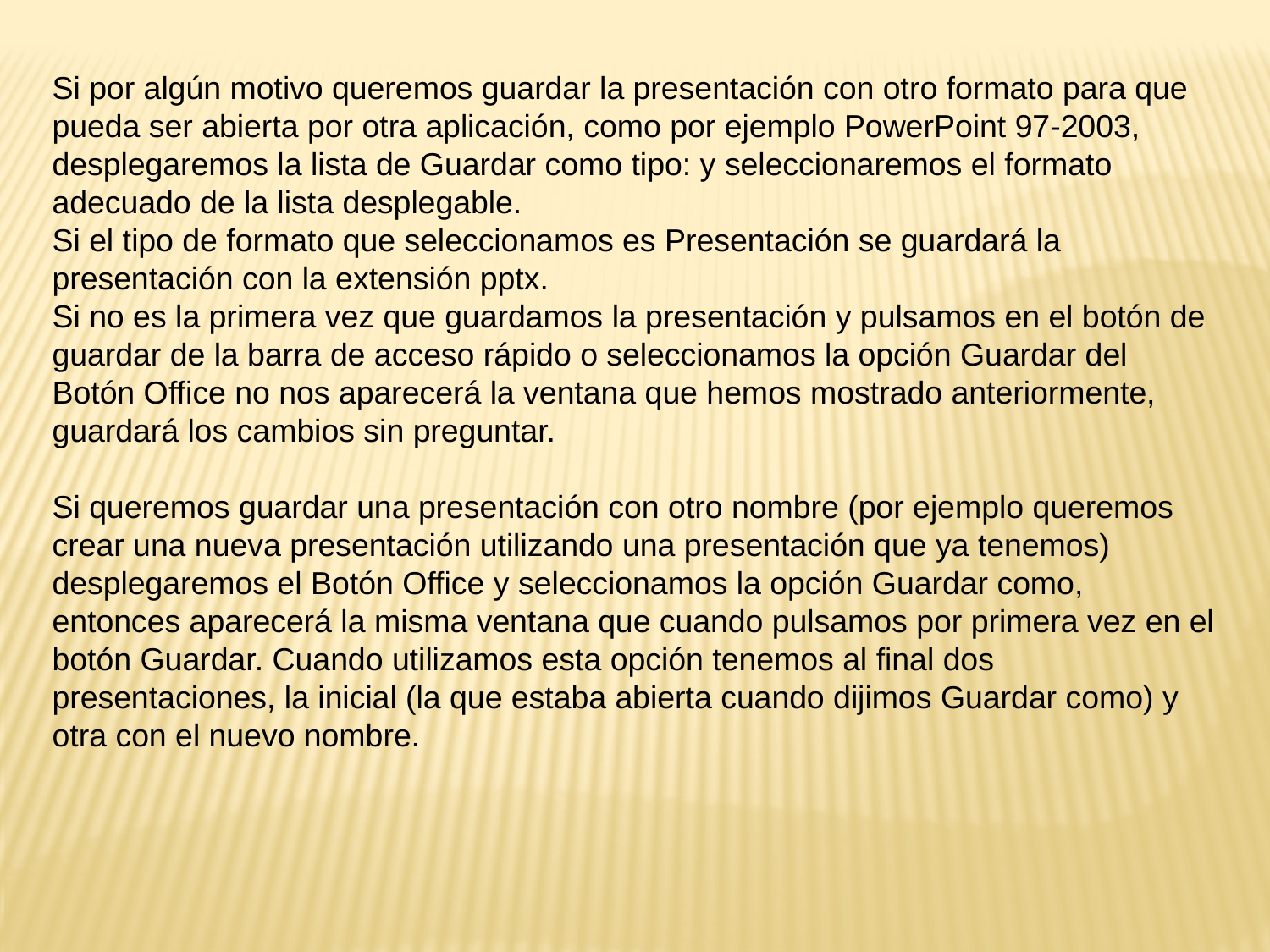

Si por algún motivo queremos guardar la presentación con otro formato para que pueda ser abierta por otra aplicación, como por ejemplo PowerPoint 97-2003, desplegaremos la lista de Guardar como tipo: y seleccionaremos el formato adecuado de la lista desplegable.
Si el tipo de formato que seleccionamos es Presentación se guardará la presentación con la extensión pptx.
Si no es la primera vez que guardamos la presentación y pulsamos en el botón de guardar de la barra de acceso rápido o seleccionamos la opción Guardar del Botón Office no nos aparecerá la ventana que hemos mostrado anteriormente, guardará los cambios sin preguntar.

Si queremos guardar una presentación con otro nombre (por ejemplo queremos crear una nueva presentación utilizando una presentación que ya tenemos) desplegaremos el Botón Office y seleccionamos la opción Guardar como, entonces aparecerá la misma ventana que cuando pulsamos por primera vez en el botón Guardar. Cuando utilizamos esta opción tenemos al final dos presentaciones, la inicial (la que estaba abierta cuando dijimos Guardar como) y otra con el nuevo nombre.